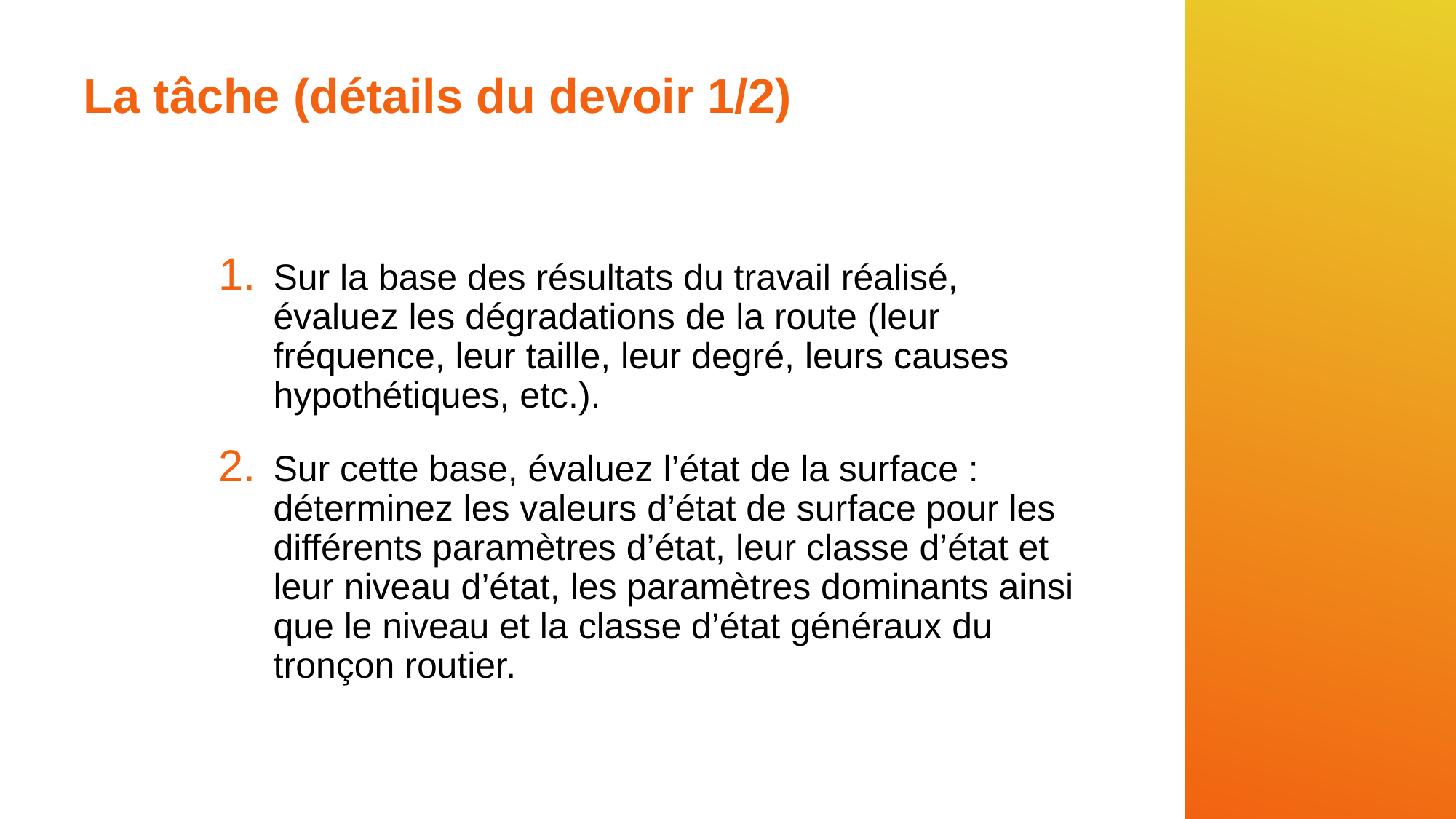

# La tâche (détails du devoir 1/2)
Sur la base des résultats du travail réalisé, évaluez les dégradations de la route (leur fréquence, leur taille, leur degré, leurs causes hypothétiques, etc.).
Sur cette base, évaluez l’état de la surface : déterminez les valeurs d’état de surface pour les différents paramètres d’état, leur classe d’état et leur niveau d’état, les paramètres dominants ainsi que le niveau et la classe d’état généraux du tronçon routier.